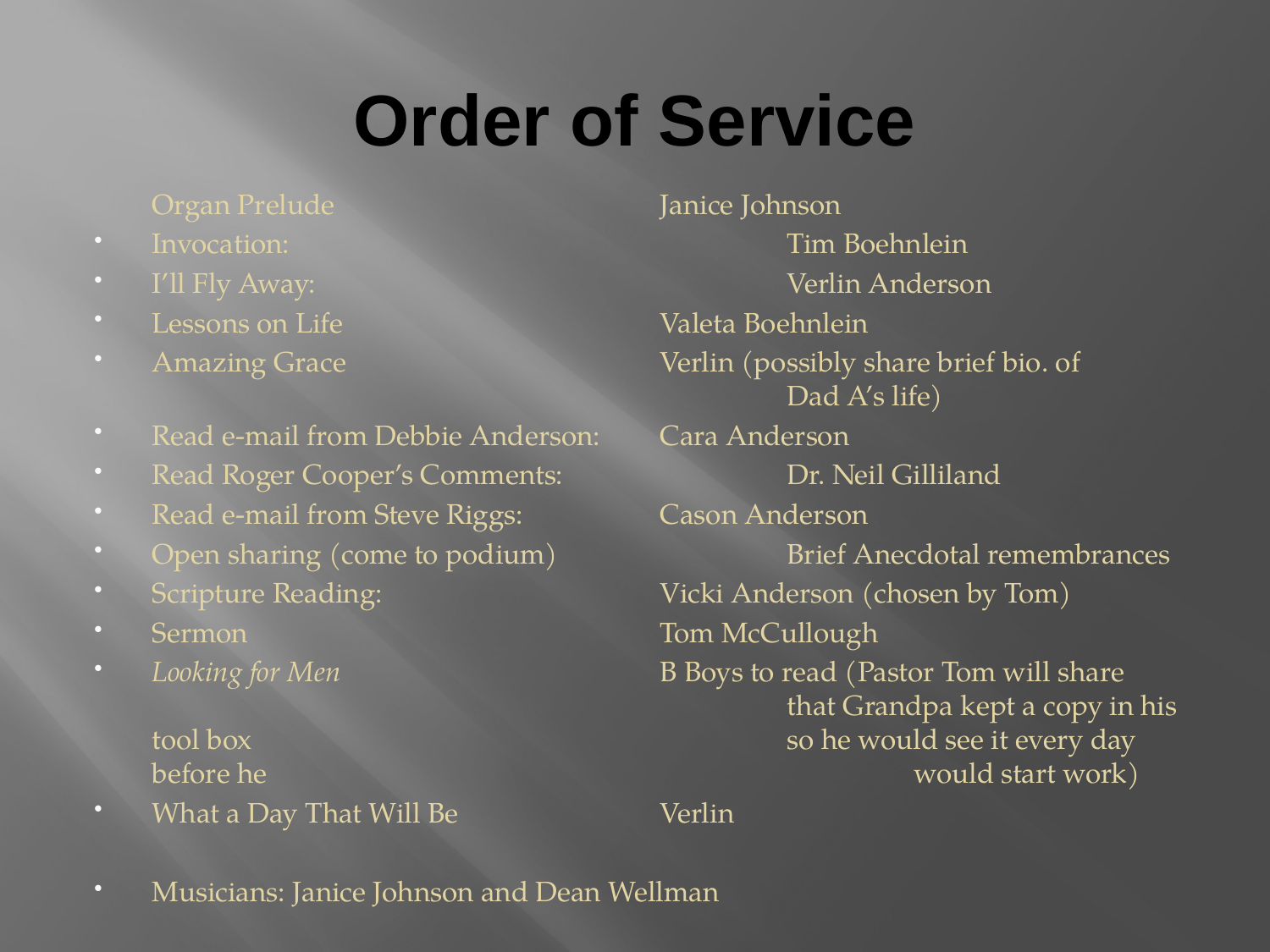

# Order of Service
 	Organ Prelude			Janice Johnson
Invocation:				Tim Boehnlein
I’ll Fly Away:				Verlin Anderson
Lessons on Life			Valeta Boehnlein
Amazing Grace	 		Verlin (possibly share brief bio. of 						Dad A’s life)
Read e-mail from Debbie Anderson:	Cara Anderson
Read Roger Cooper’s Comments:		Dr. Neil Gilliland
Read e-mail from Steve Riggs:		Cason Anderson
Open sharing (come to podium)		Brief Anecdotal remembrances
Scripture Reading:			Vicki Anderson (chosen by Tom)
Sermon 				Tom McCullough
Looking for Men			B Boys to read (Pastor Tom will share 						that Grandpa kept a copy in his tool box 					so he would see it every day before he 						would start work)
What a Day That Will Be		Verlin

Musicians: Janice Johnson and Dean Wellman